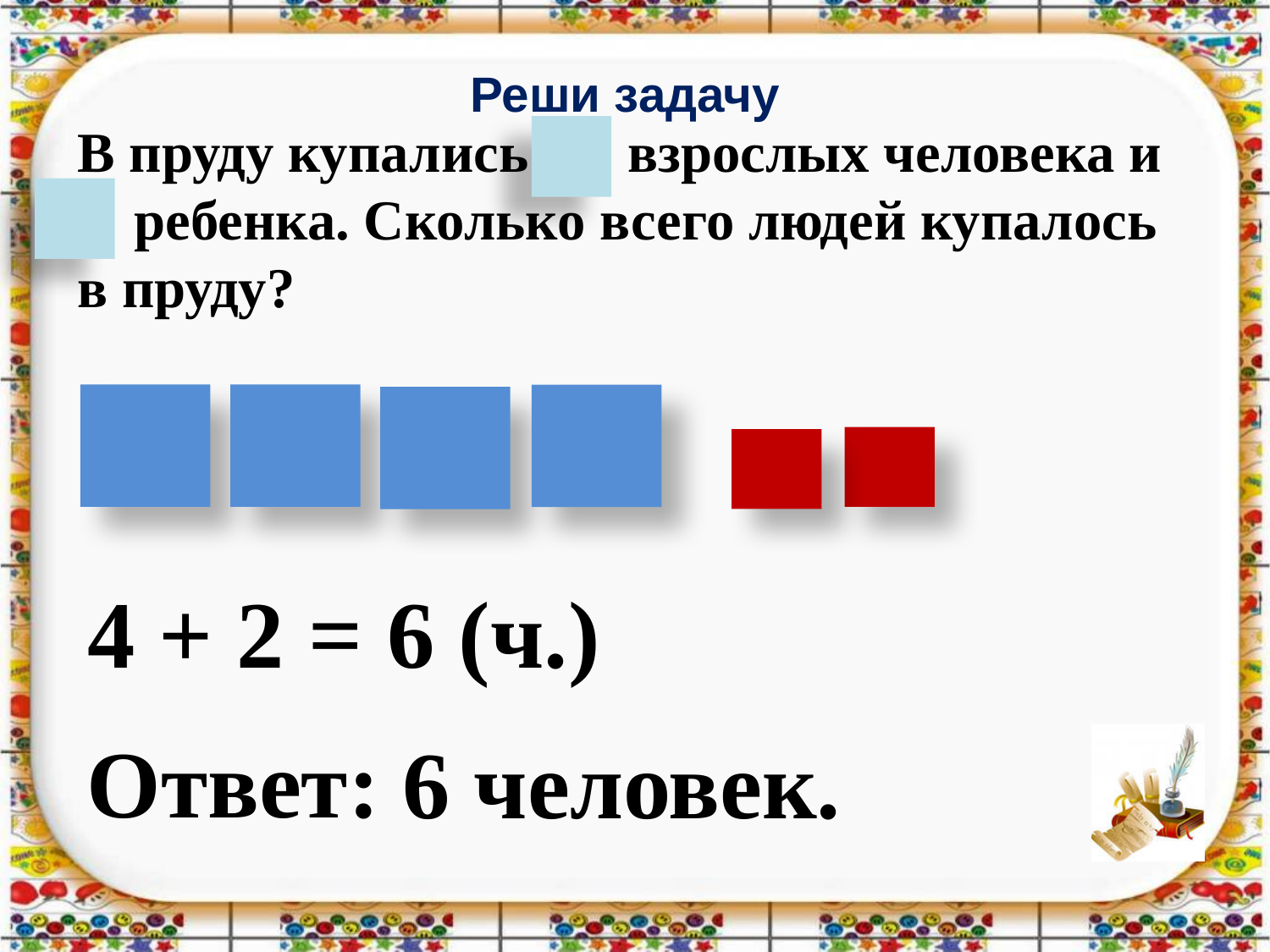

Реши задачу
В пруду купались  4   взрослых человека и 2  ребенка. Сколько всего людей купалось в пруду?

4 + 2 =
6 (ч.)
Ответ:
6 человек.